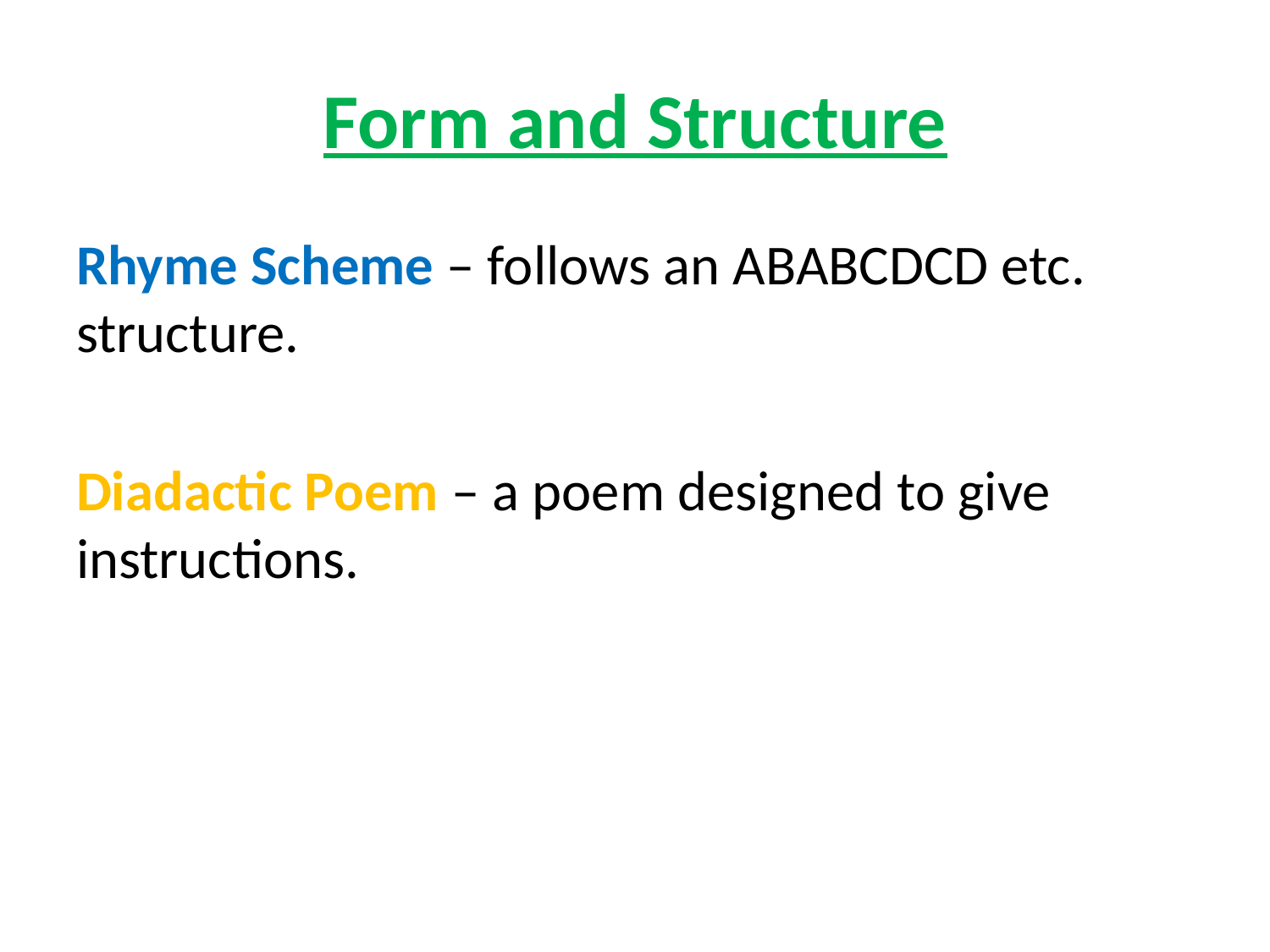

# Form and Structure
Rhyme Scheme – follows an ABABCDCD etc. structure.

Diadactic Poem – a poem designed to give instructions.